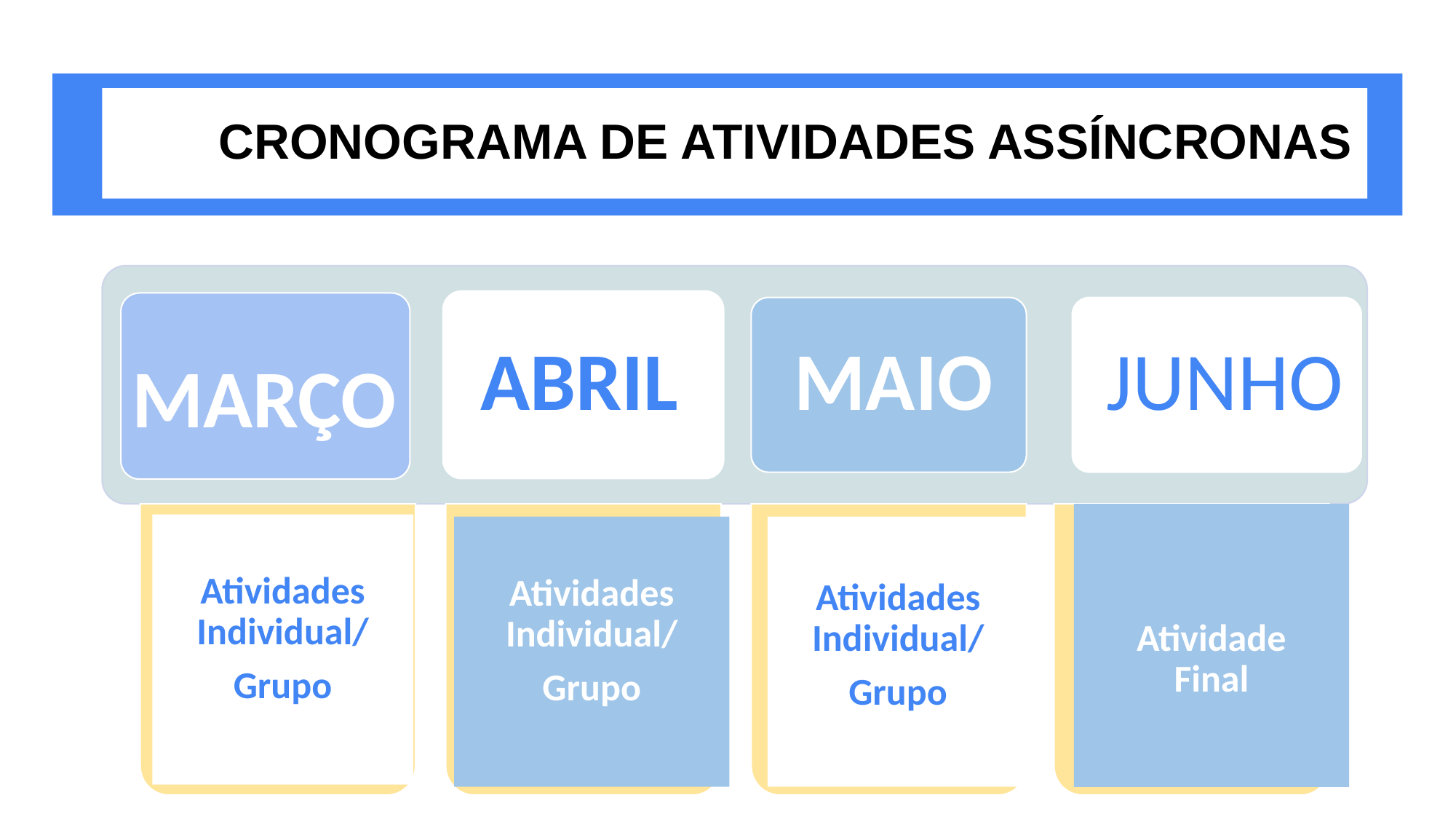

# CRONOGRAMA DE ATIVIDADES ASSÍNCRONAS

Atividade Final

Atividades Individual/
Grupo

Atividades Individual/
Grupo

Atividades Individual/
Grupo

ABRIL
MAIO
JUNHO
MARÇO